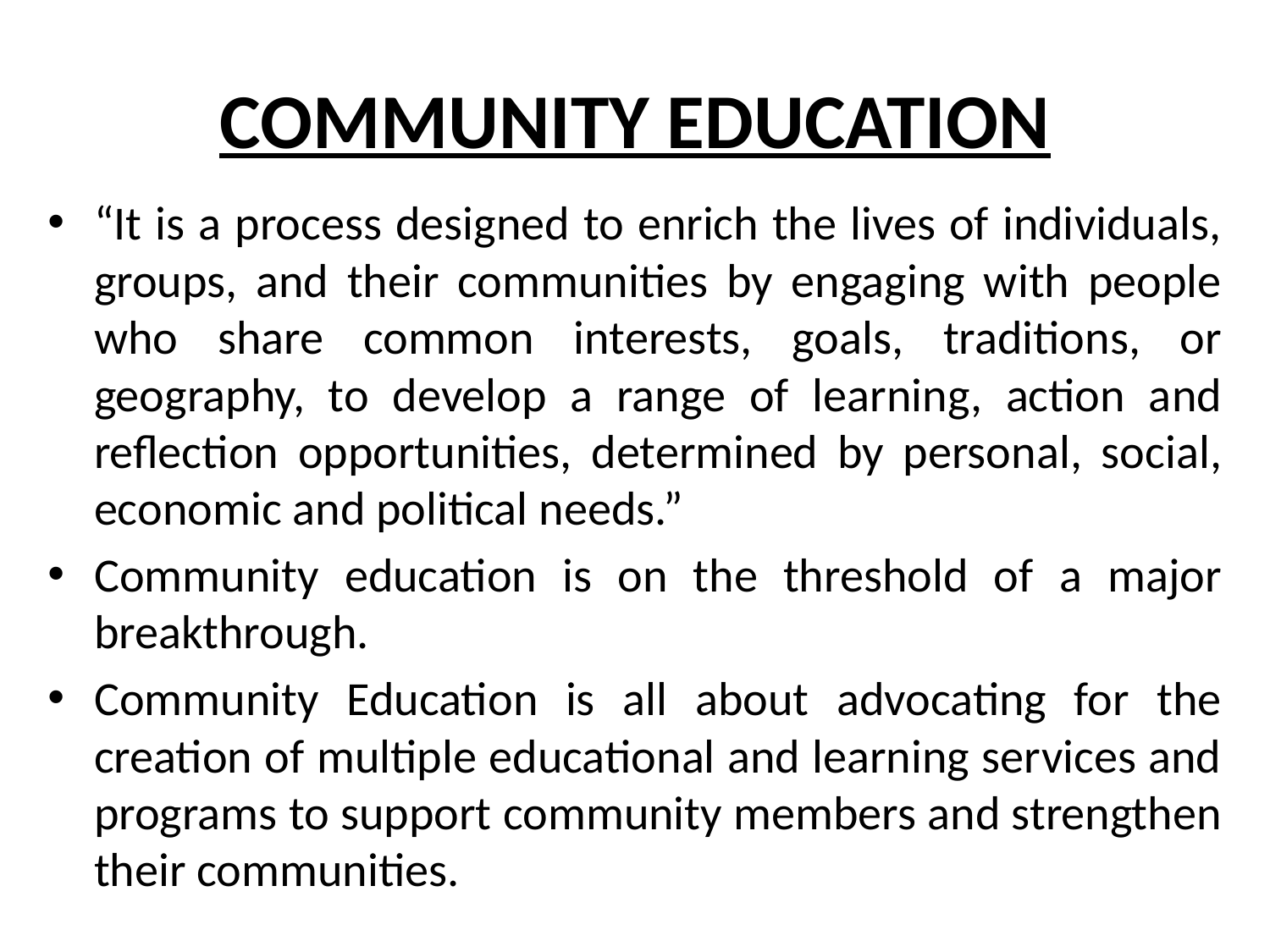

# COMMUNITY EDUCATION
“It is a process designed to enrich the lives of individuals, groups, and their communities by engaging with people who share common interests, goals, traditions, or geography, to develop a range of learning, action and reflection opportunities, determined by personal, social, economic and political needs.”
Community education is on the threshold of a major breakthrough.
Community Education is all about advocating for the creation of multiple educational and learning services and programs to support community members and strengthen their communities.